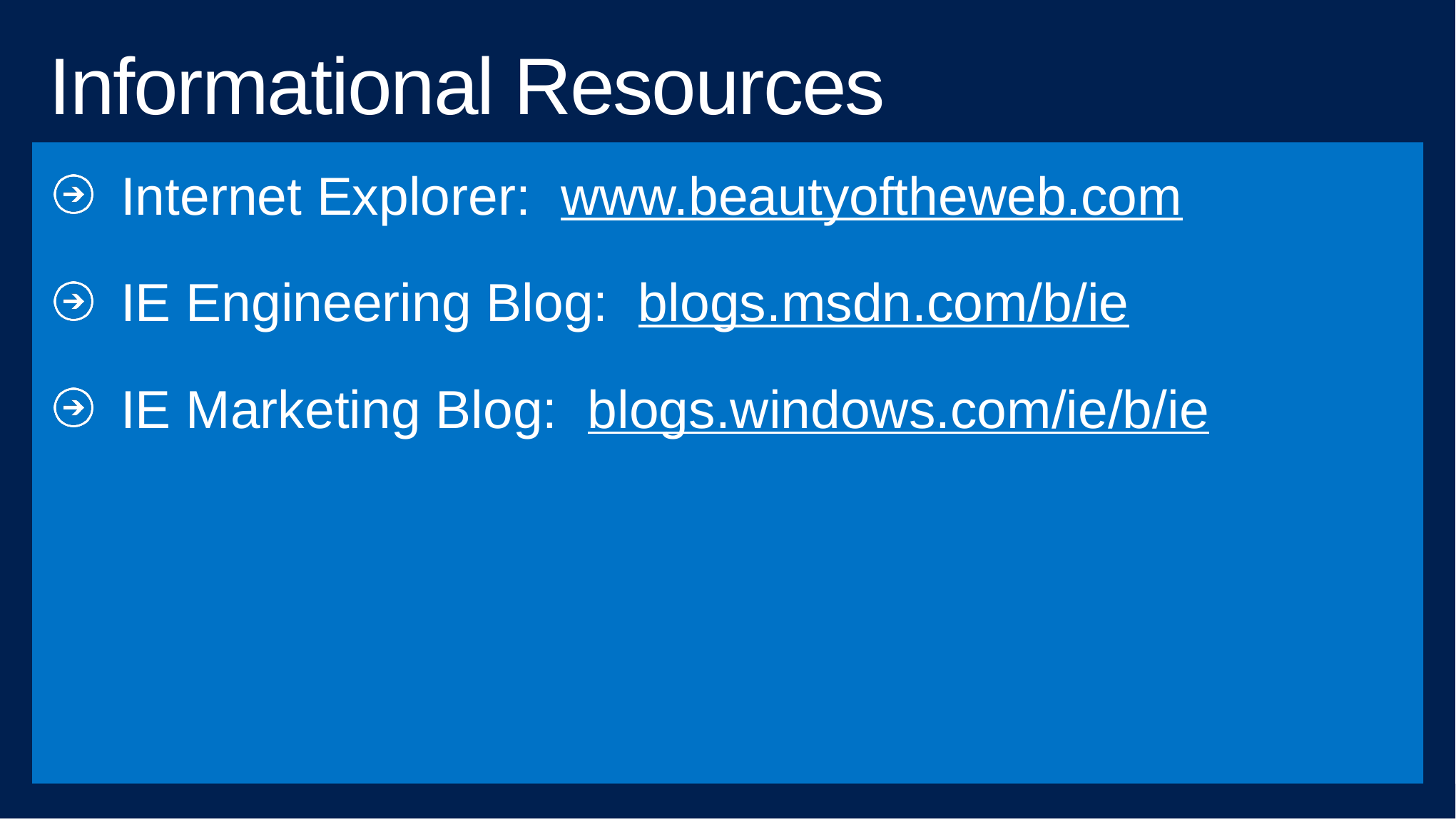

# Informational Resources

Internet Explorer:  www.beautyoftheweb.com
IE Engineering Blog:  blogs.msdn.com/b/ie
IE Marketing Blog:  blogs.windows.com/ie/b/ie